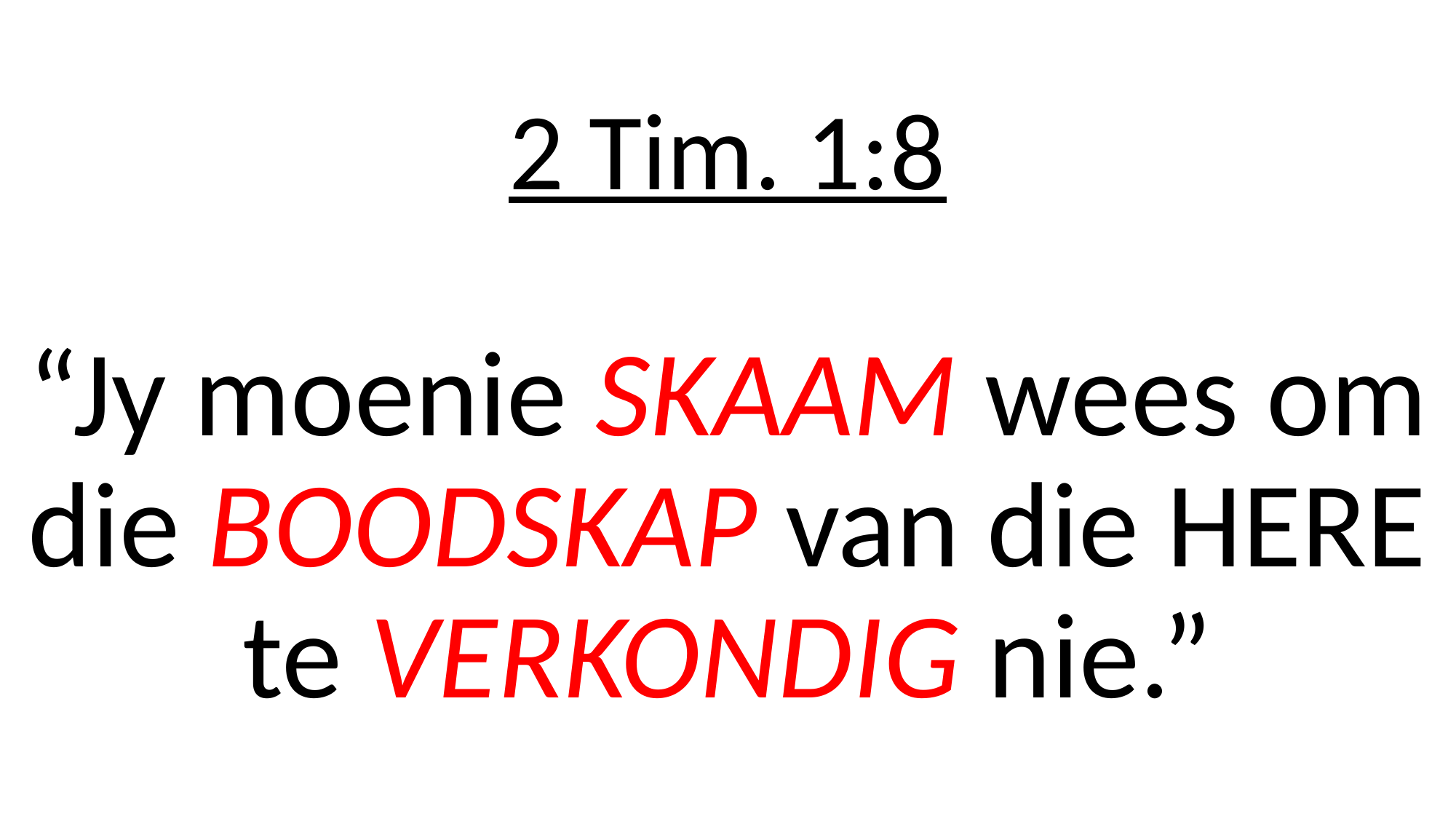

# 2 Tim. 1:8 “Jy moenie SKAAM wees om die BOODSKAP van die HERE te VERKONDIG nie.”